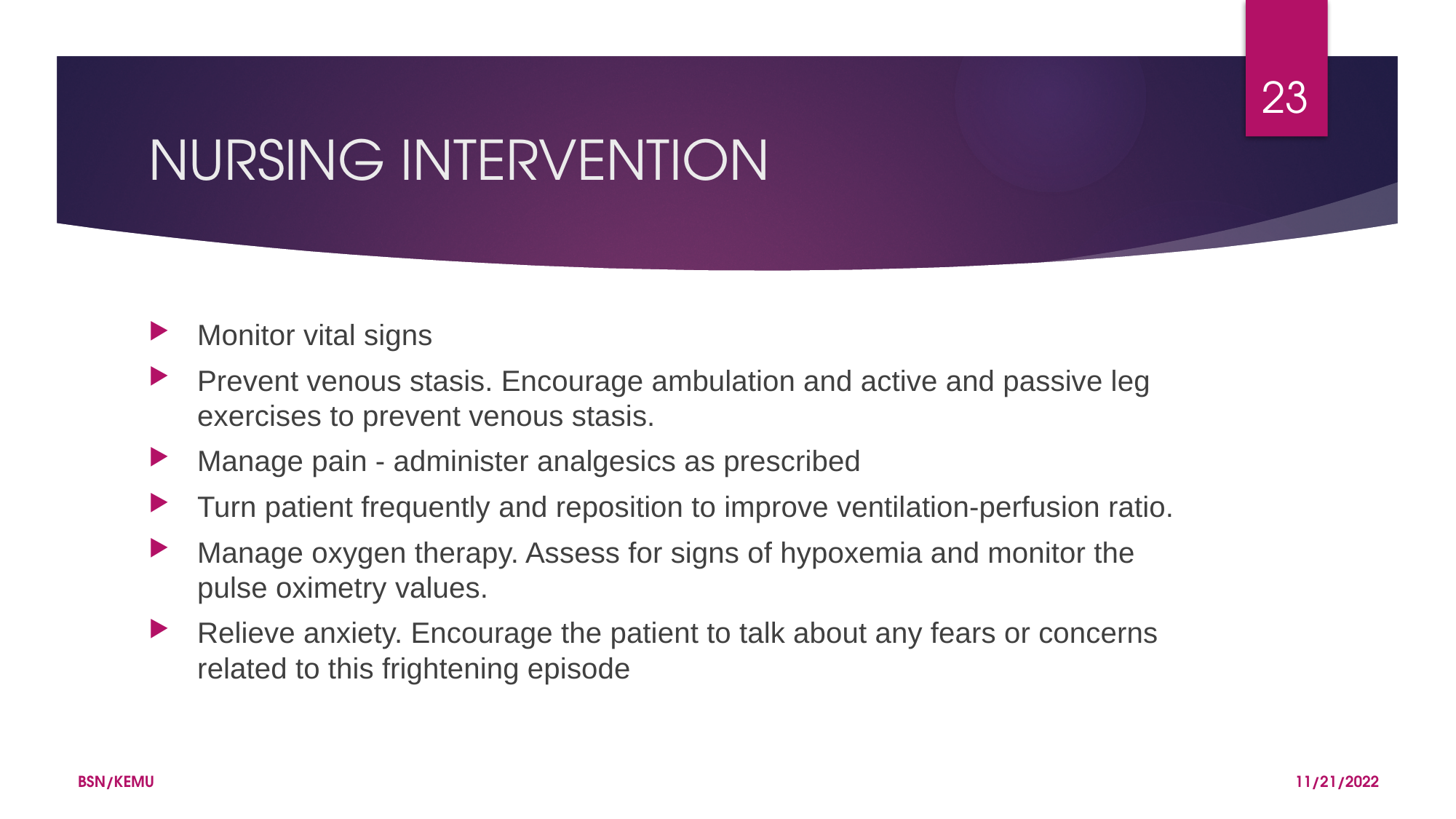

23
# NURSING INTERVENTION
Monitor vital signs
Prevent venous stasis. Encourage ambulation and active and passive leg exercises to prevent venous stasis.
Manage pain - administer analgesics as prescribed
Turn patient frequently and reposition to improve ventilation-perfusion ratio.
Manage oxygen therapy. Assess for signs of hypoxemia and monitor the pulse oximetry values.
Relieve anxiety. Encourage the patient to talk about any fears or concerns related to this frightening episode

BSN/KEMU
11/21/2022